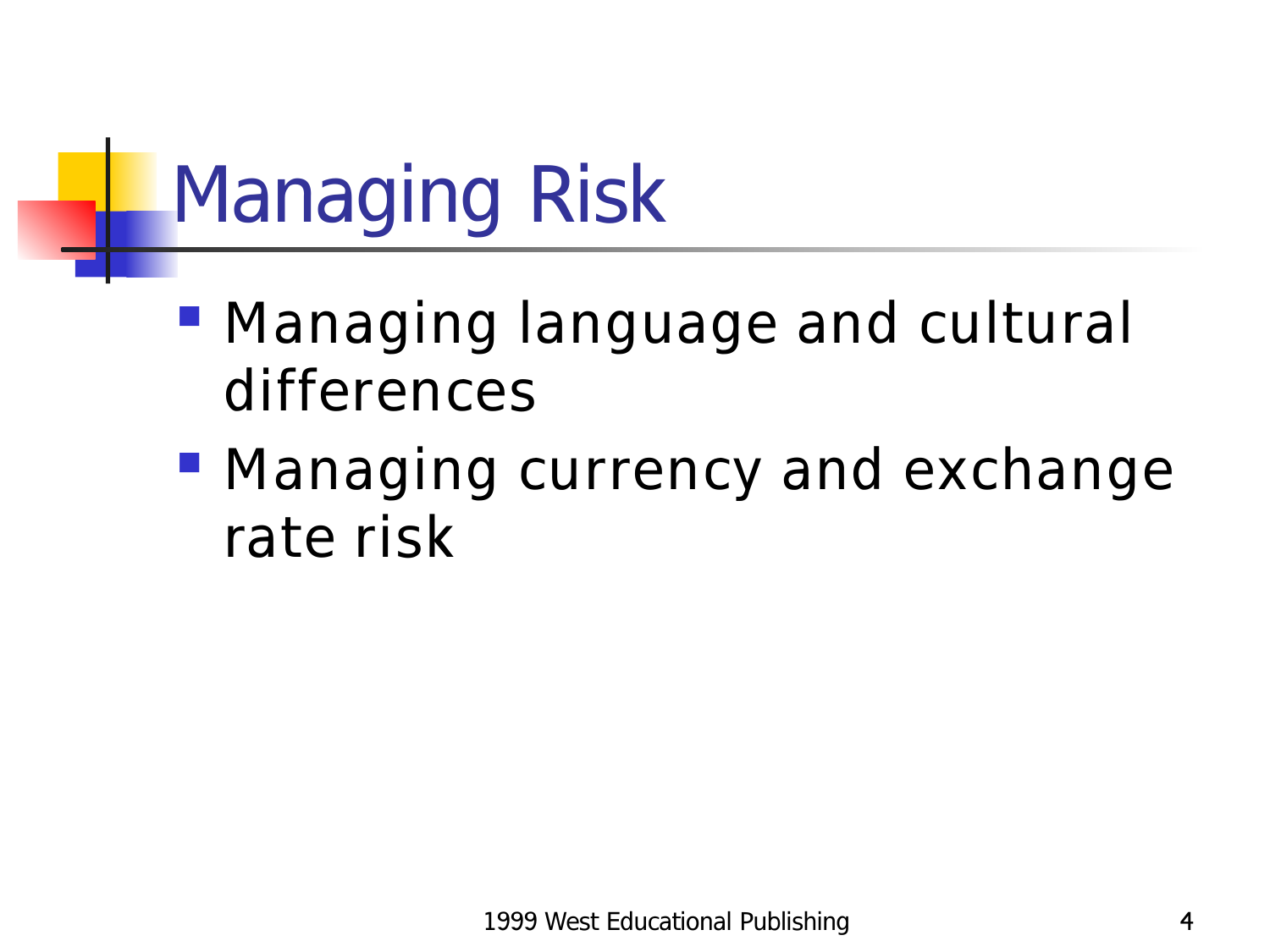

# Managing Risk
Managing language and cultural differences
Managing currency and exchange rate risk
1999 West Educational Publishing
4